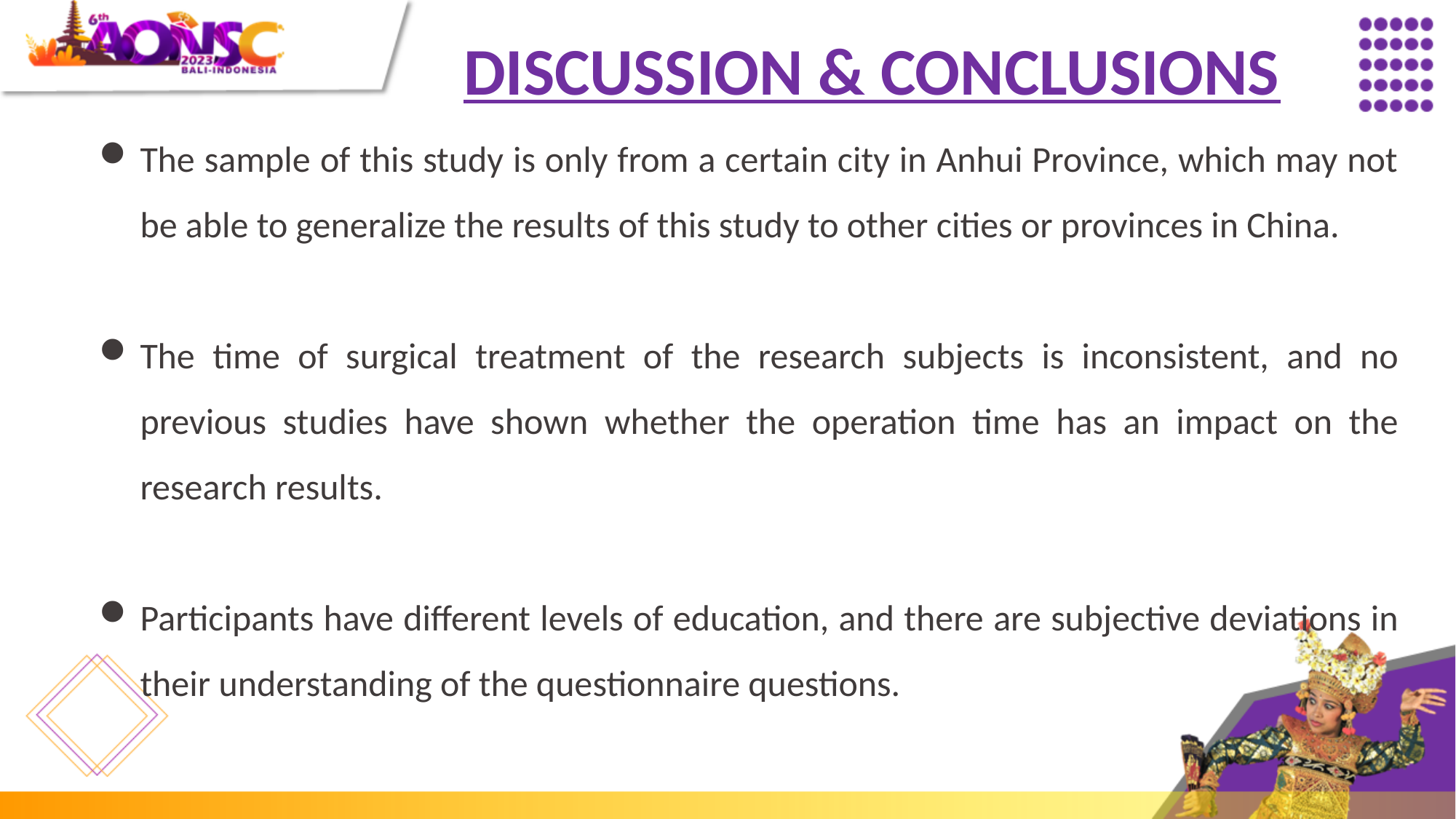

DISCUSSION & CONCLUSIONS
The sample of this study is only from a certain city in Anhui Province, which may not be able to generalize the results of this study to other cities or provinces in China.

The time of surgical treatment of the research subjects is inconsistent, and no previous studies have shown whether the operation time has an impact on the research results.

Participants have different levels of education, and there are subjective deviations in their understanding of the questionnaire questions.